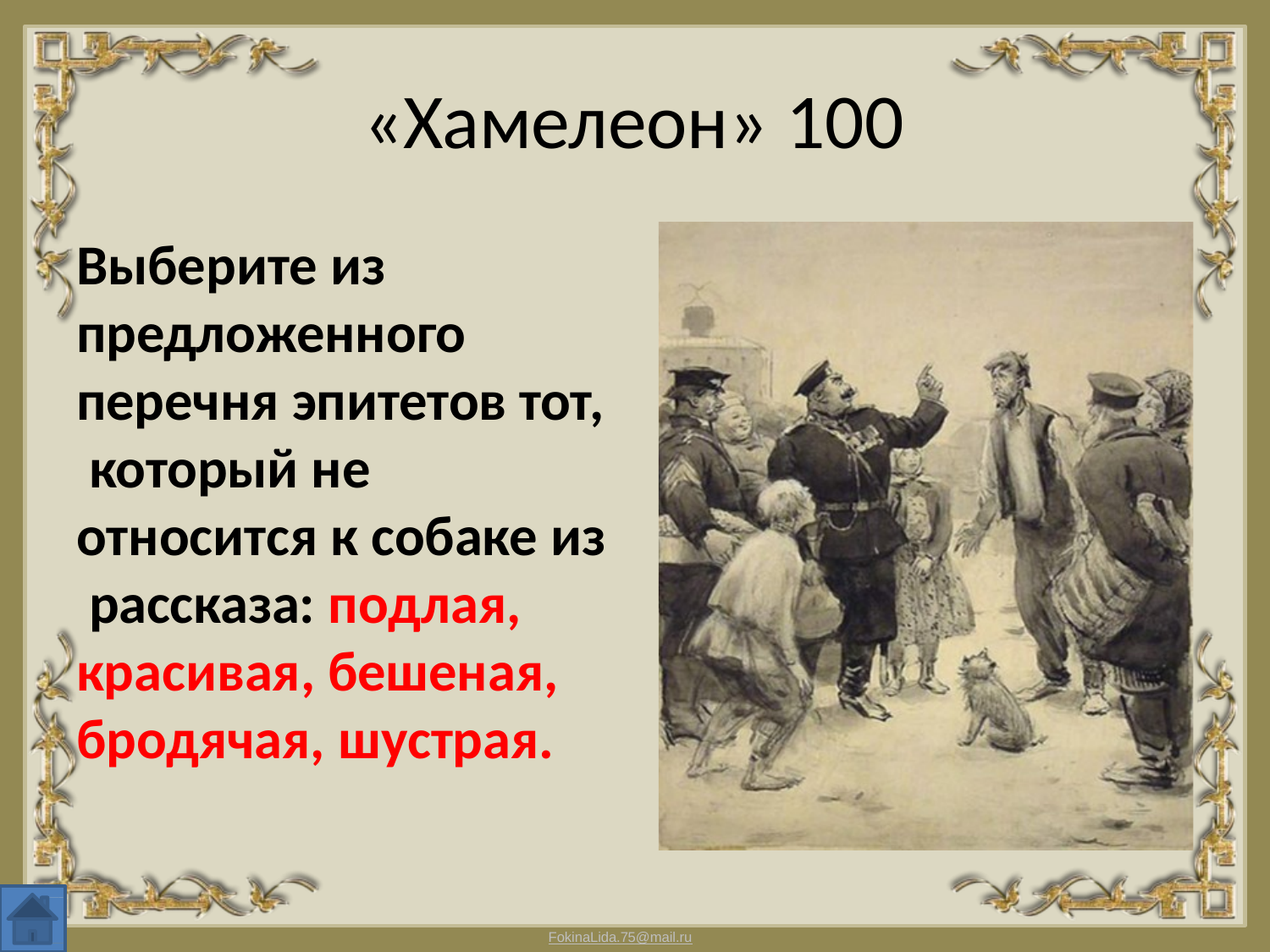

# «Хамелеон» 100

Выберите из  предложенного  перечня эпитетов тот,  который не  относится к собаке из  рассказа: подлая,  красивая, бешеная,  бродячая, шустрая.

FokinaLida.75@mail.ru